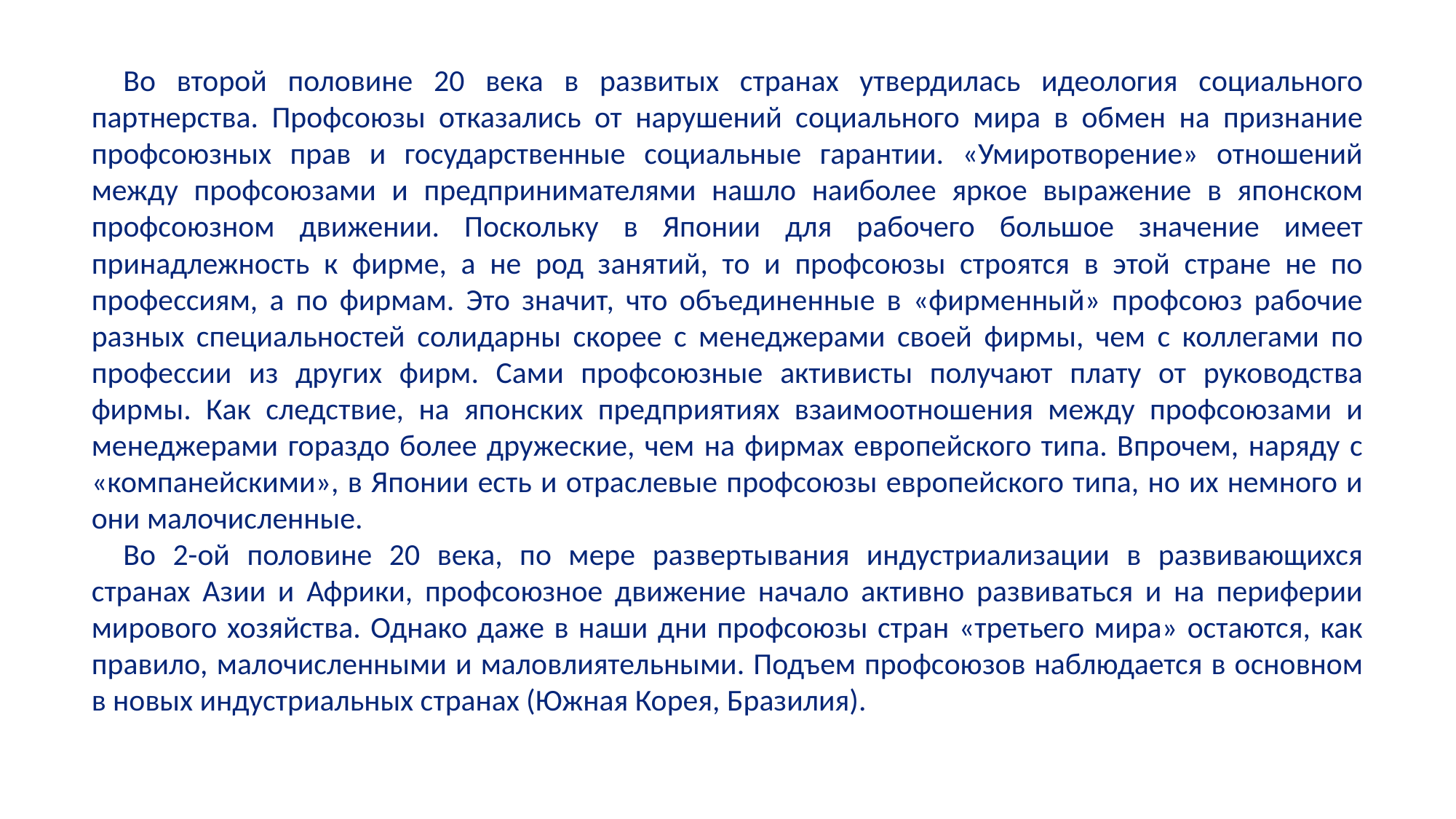

Во второй половине 20 века в развитых странах утвердилась идеология социального партнерства. Профсоюзы отказались от нарушений социального мира в обмен на признание профсоюзных прав и государственные социальные гарантии. «Умиротворение» отношений между профсоюзами и предпринимателями нашло наиболее яркое выражение в японском профсоюзном движении. Поскольку в Японии для рабочего большое значение имеет принадлежность к фирме, а не род занятий, то и профсоюзы строятся в этой стране не по профессиям, а по фирмам. Это значит, что объединенные в «фирменный» профсоюз рабочие разных специальностей солидарны скорее с менеджерами своей фирмы, чем с коллегами по профессии из других фирм. Сами профсоюзные активисты получают плату от руководства фирмы. Как следствие, на японских предприятиях взаимоотношения между профсоюзами и менеджерами гораздо более дружеские, чем на фирмах европейского типа. Впрочем, наряду с «компанейскими», в Японии есть и отраслевые профсоюзы европейского типа, но их немного и они малочисленные.
Во 2-ой половине 20 века, по мере развертывания индустриализации в развивающихся странах Азии и Африки, профсоюзное движение начало активно развиваться и на периферии мирового хозяйства. Однако даже в наши дни профсоюзы стран «третьего мира» остаются, как правило, малочисленными и маловлиятельными. Подъем профсоюзов наблюдается в основном в новых индустриальных странах (Южная Корея, Бразилия).